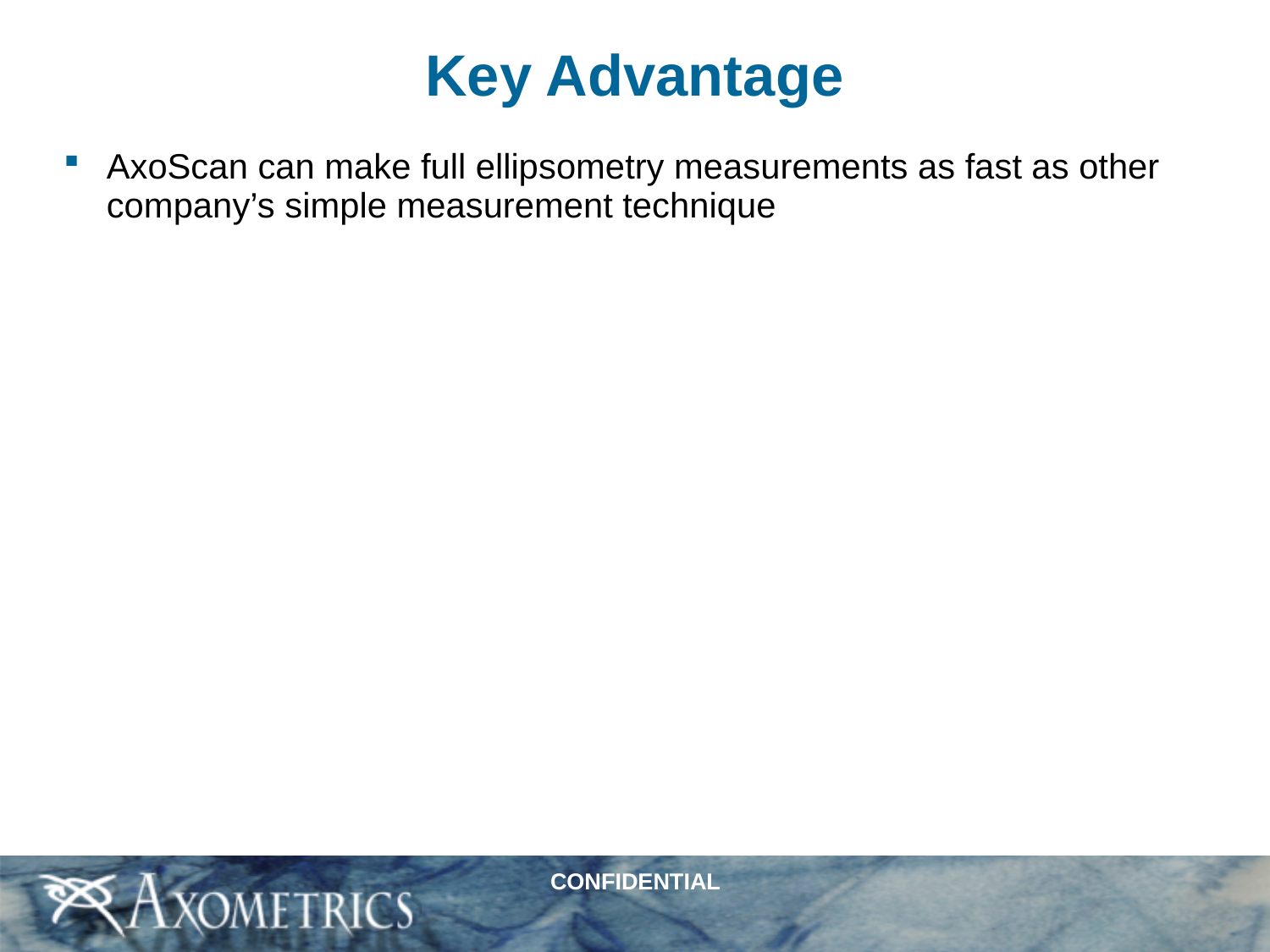

# Key Advantage
AxoScan can make full ellipsometry measurements as fast as other company’s simple measurement technique
CONFIDENTIAL